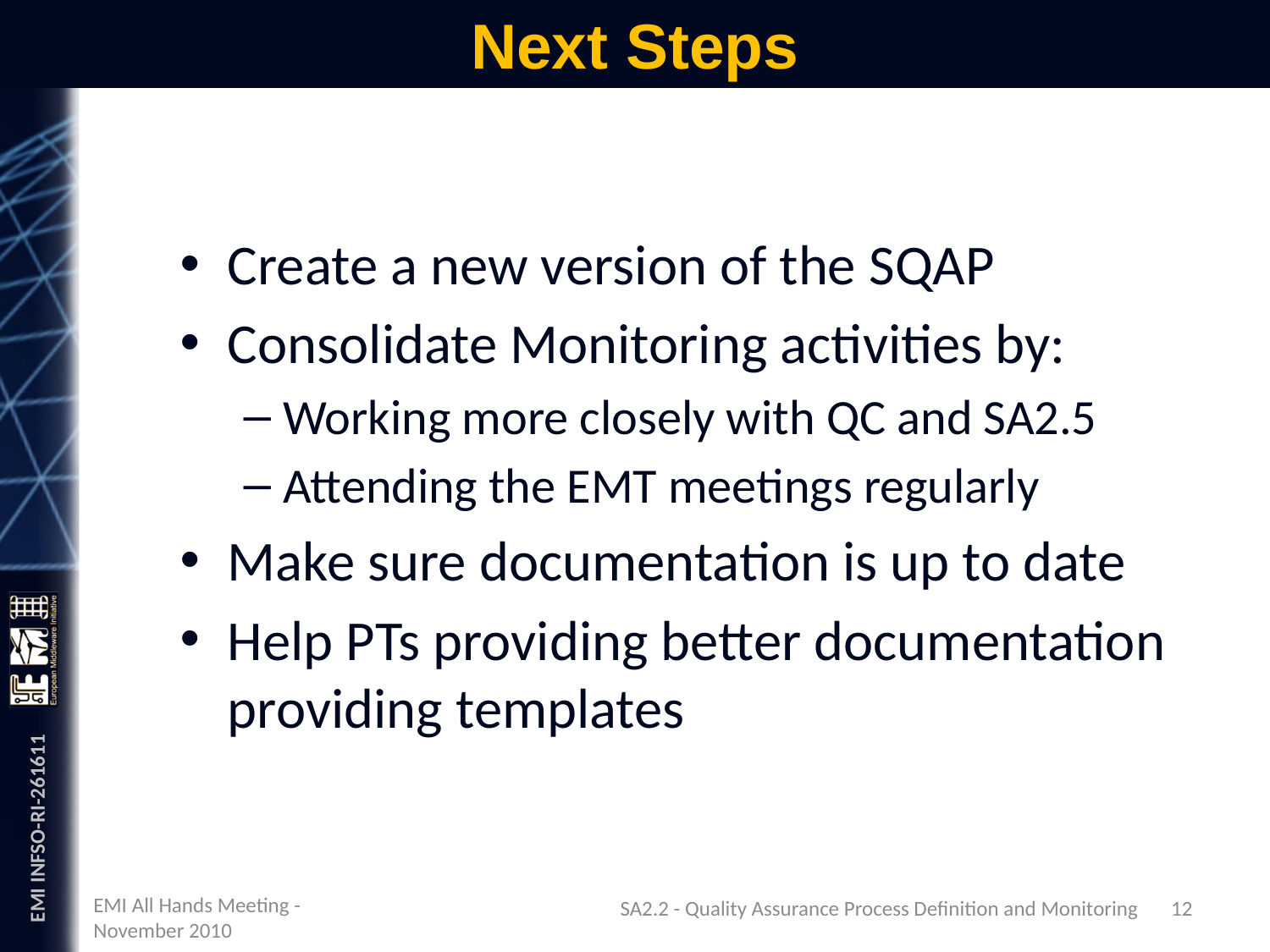

# Next Steps
Create a new version of the SQAP
Consolidate Monitoring activities by:
Working more closely with QC and SA2.5
Attending the EMT meetings regularly
Make sure documentation is up to date
Help PTs providing better documentation providing templates
EMI All Hands Meeting - November 2010
12
SA2.2 - Quality Assurance Process Definition and Monitoring